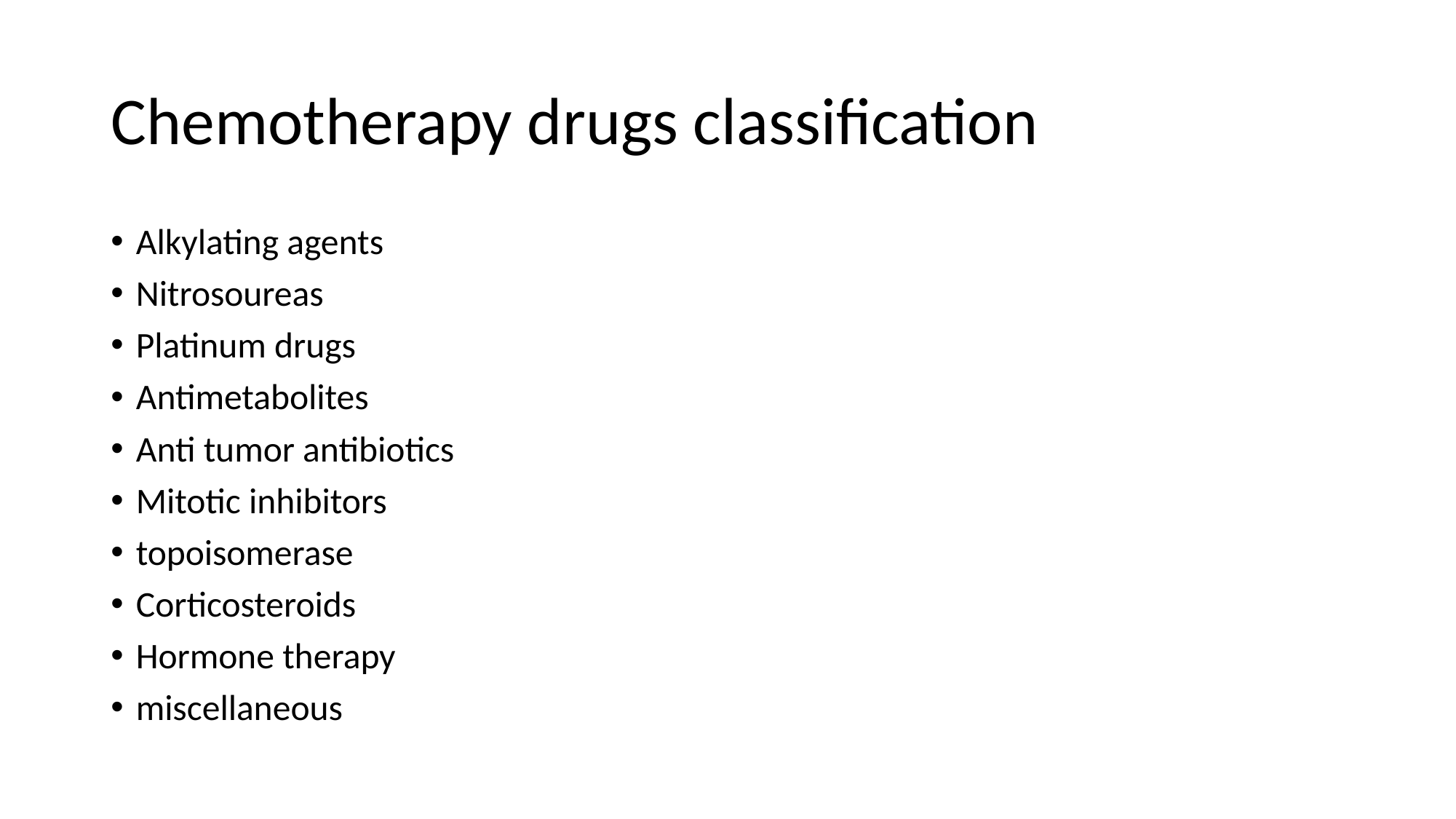

# Chemotherapy drugs classification
Alkylating agents
Nitrosoureas
Platinum drugs
Antimetabolites
Anti tumor antibiotics
Mitotic inhibitors
topoisomerase
Corticosteroids
Hormone therapy
miscellaneous